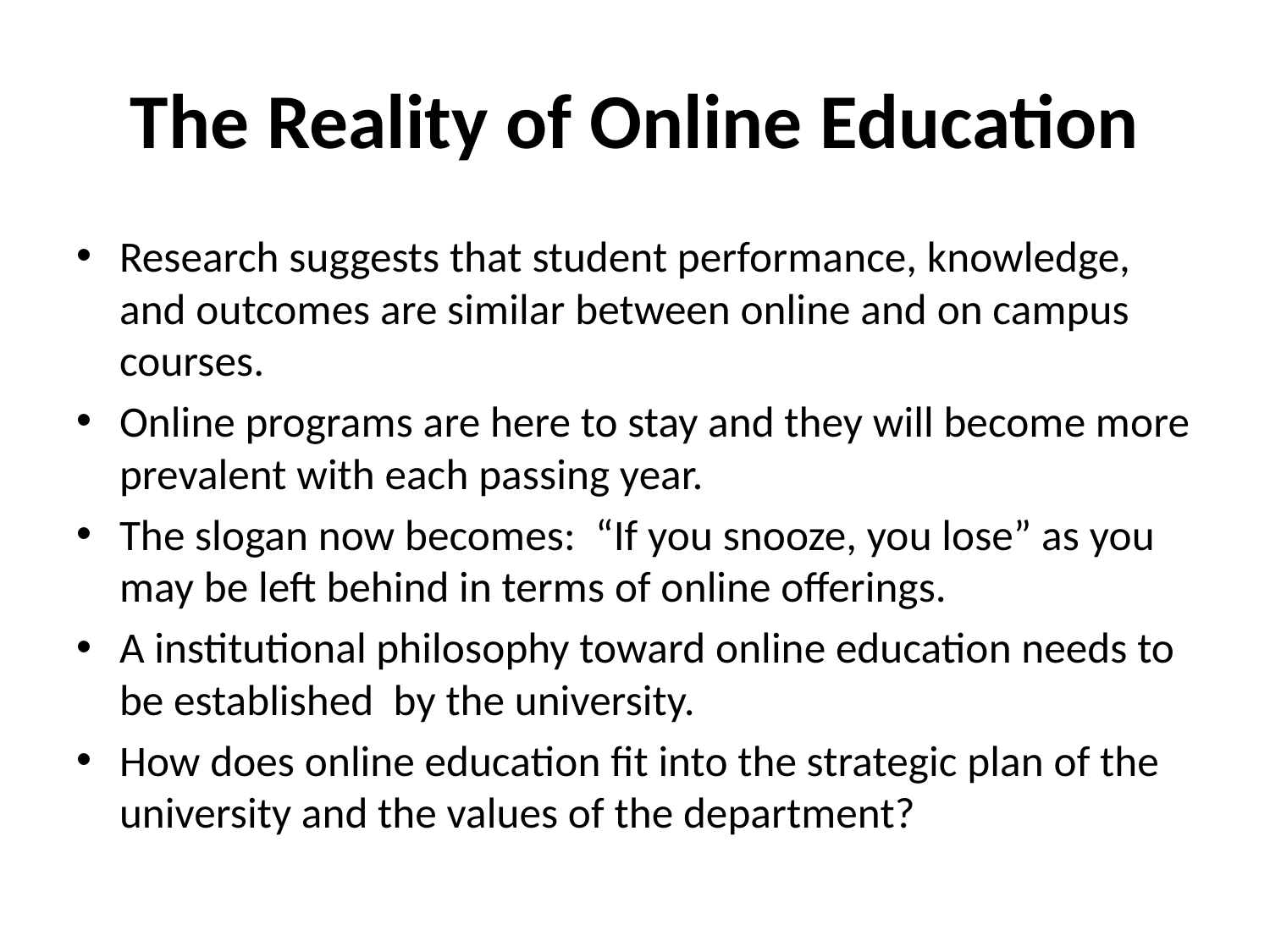

# The Reality of Online Education
Research suggests that student performance, knowledge, and outcomes are similar between online and on campus courses.
Online programs are here to stay and they will become more prevalent with each passing year.
The slogan now becomes:  “If you snooze, you lose” as you may be left behind in terms of online offerings.
A institutional philosophy toward online education needs to be established  by the university.
How does online education fit into the strategic plan of the university and the values of the department?